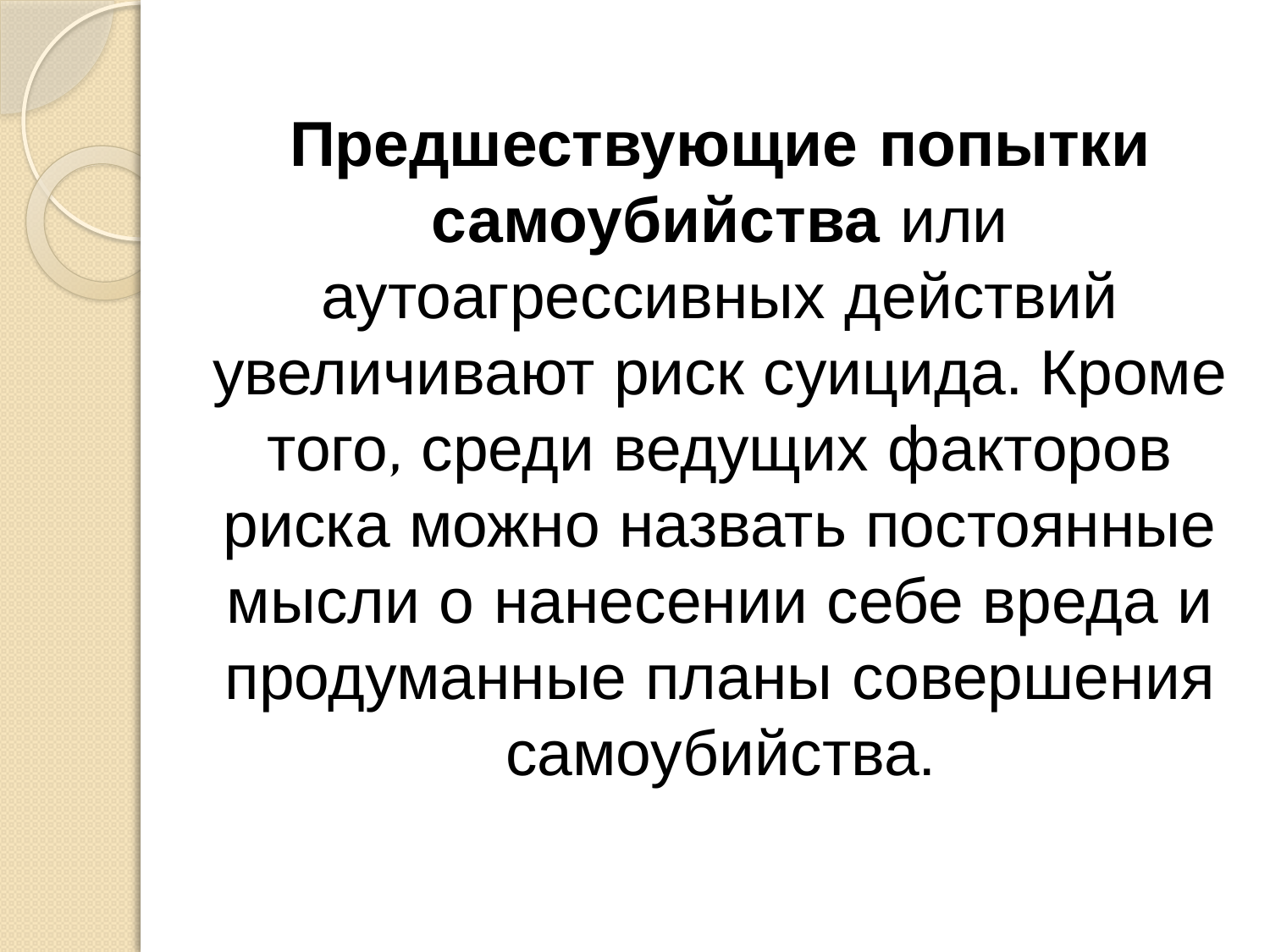

Предшествующие попытки самоубийства или аутоагрессивных действий увеличивают риск суицида. Кроме того, среди ведущих факторов риска можно назвать постоянные мысли о нанесении себе вреда и продуманные планы совершения самоубийства.